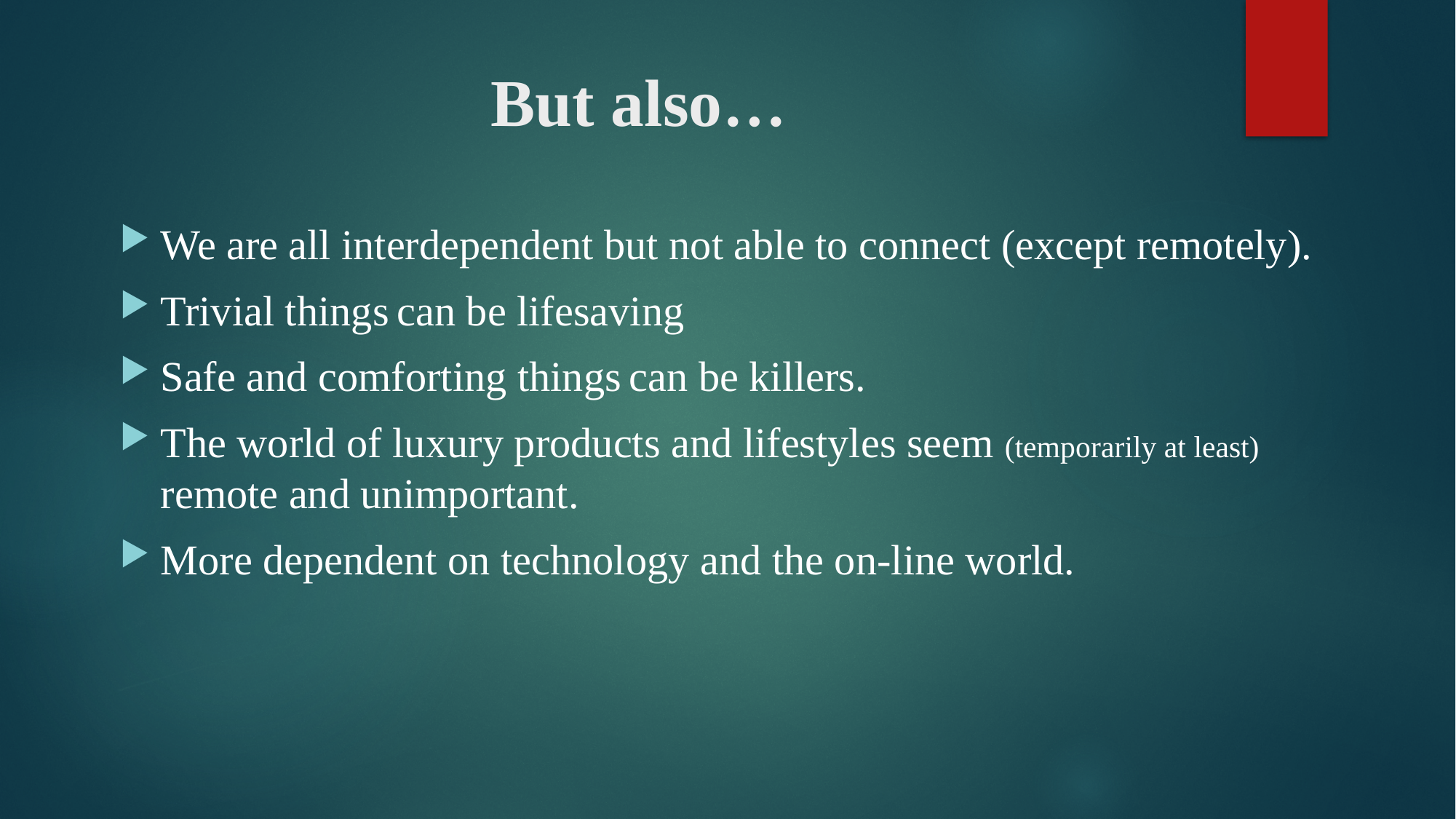

# But also…
We are all interdependent but not able to connect (except remotely).
Trivial things can be lifesaving
Safe and comforting things can be killers.
The world of luxury products and lifestyles seem (temporarily at least) remote and unimportant.
More dependent on technology and the on-line world.